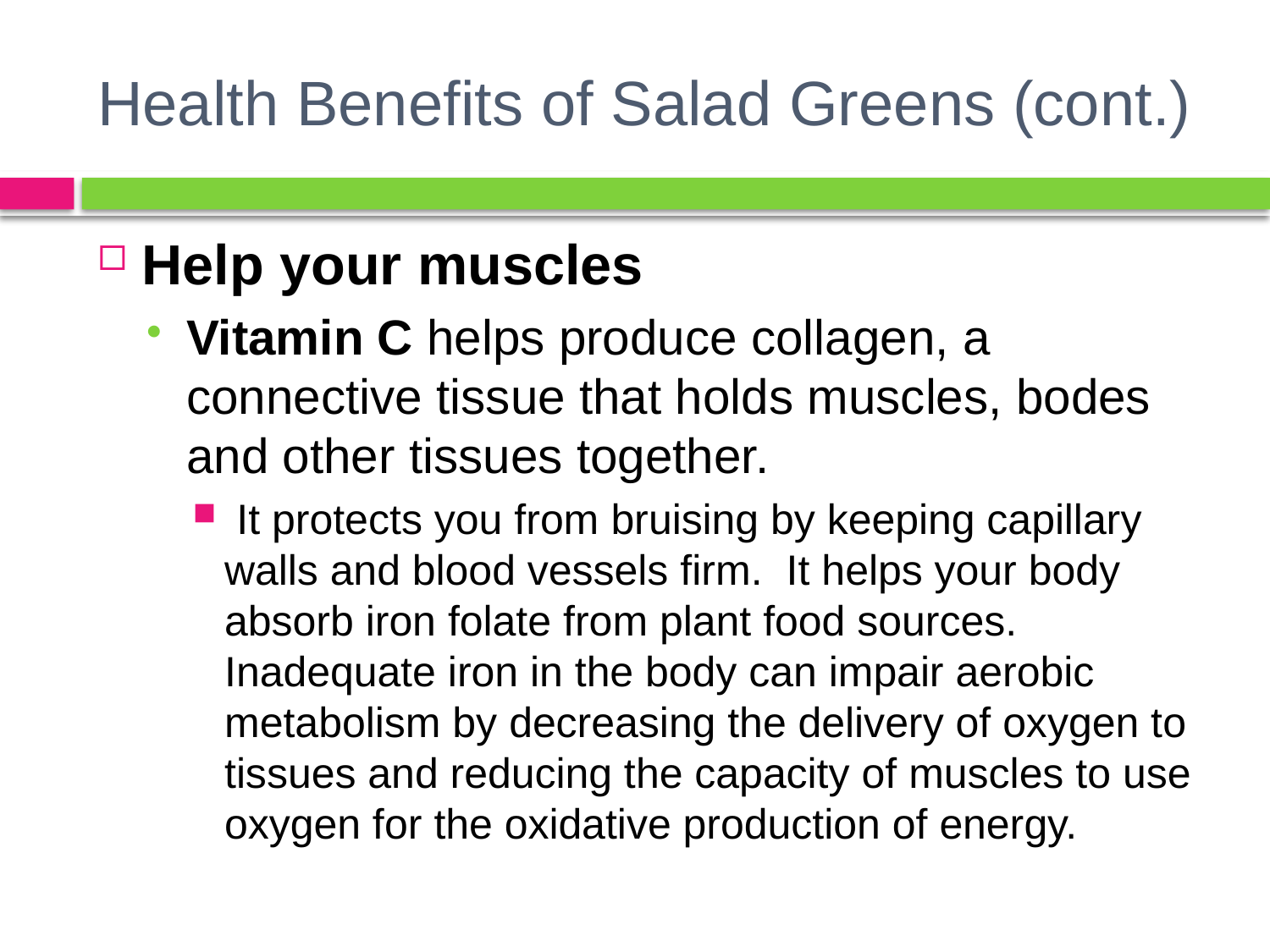

# Health Benefits of Salad Greens (cont.)
Help your muscles
Vitamin C helps produce collagen, a connective tissue that holds muscles, bodes and other tissues together.
 It protects you from bruising by keeping capillary walls and blood vessels firm.  It helps your body absorb iron folate from plant food sources.  Inadequate iron in the body can impair aerobic metabolism by decreasing the delivery of oxygen to tissues and reducing the capacity of muscles to use oxygen for the oxidative production of energy.